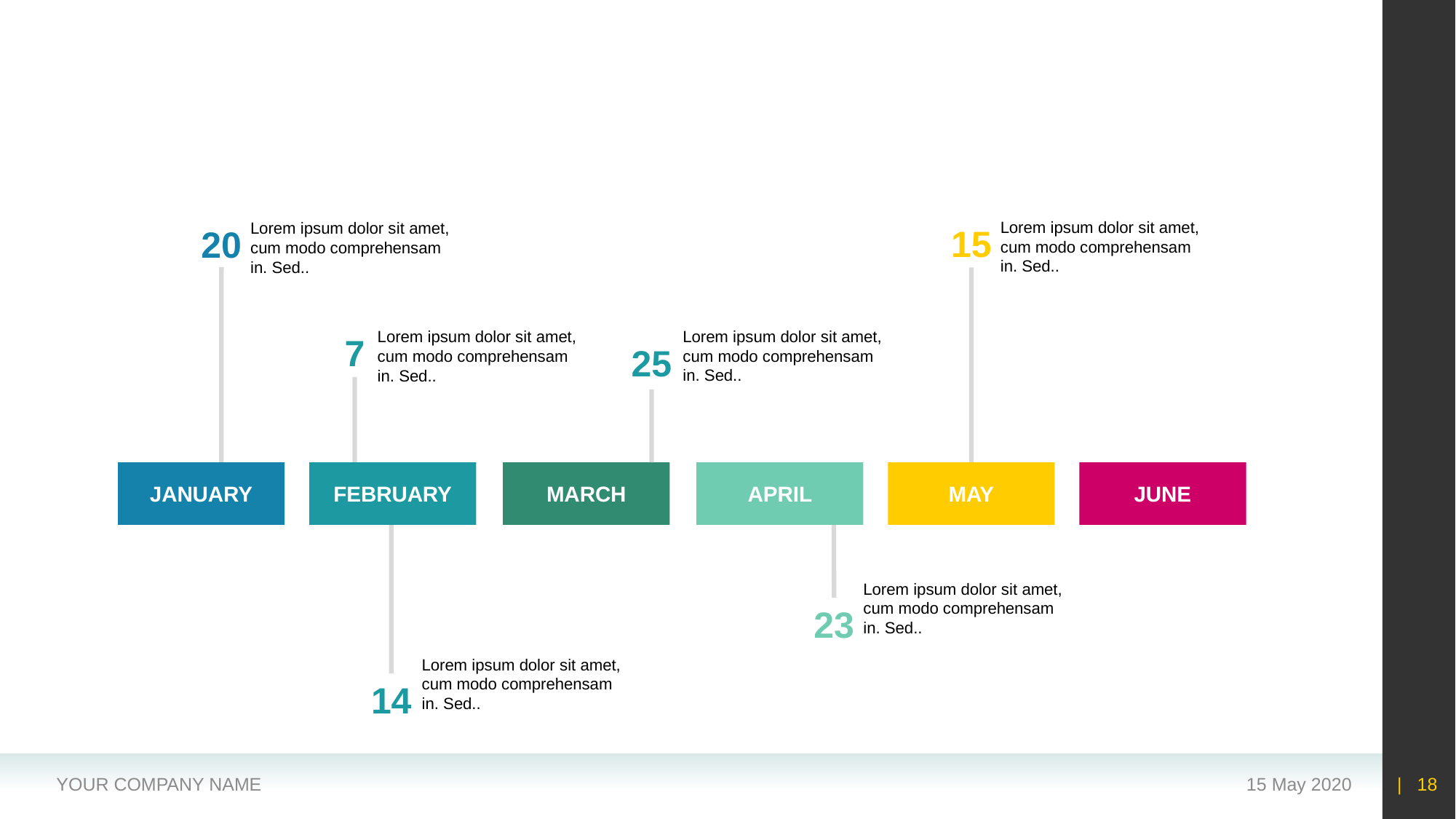

#

Lorem ipsum dolor sit amet, cum modo comprehensam in. Sed..
15
Lorem ipsum dolor sit amet, cum modo comprehensam in. Sed..
20

Lorem ipsum dolor sit amet, cum modo comprehensam in. Sed..
7
Lorem ipsum dolor sit amet, cum modo comprehensam in. Sed..
25

JANUARY
FEBRUARY
MARCH
APRIL
MAY
JUNE

Lorem ipsum dolor sit amet, cum modo comprehensam in. Sed..
23
Lorem ipsum dolor sit amet, cum modo comprehensam in. Sed..
14
YOUR COMPANY NAME
15 May 2020
|   18